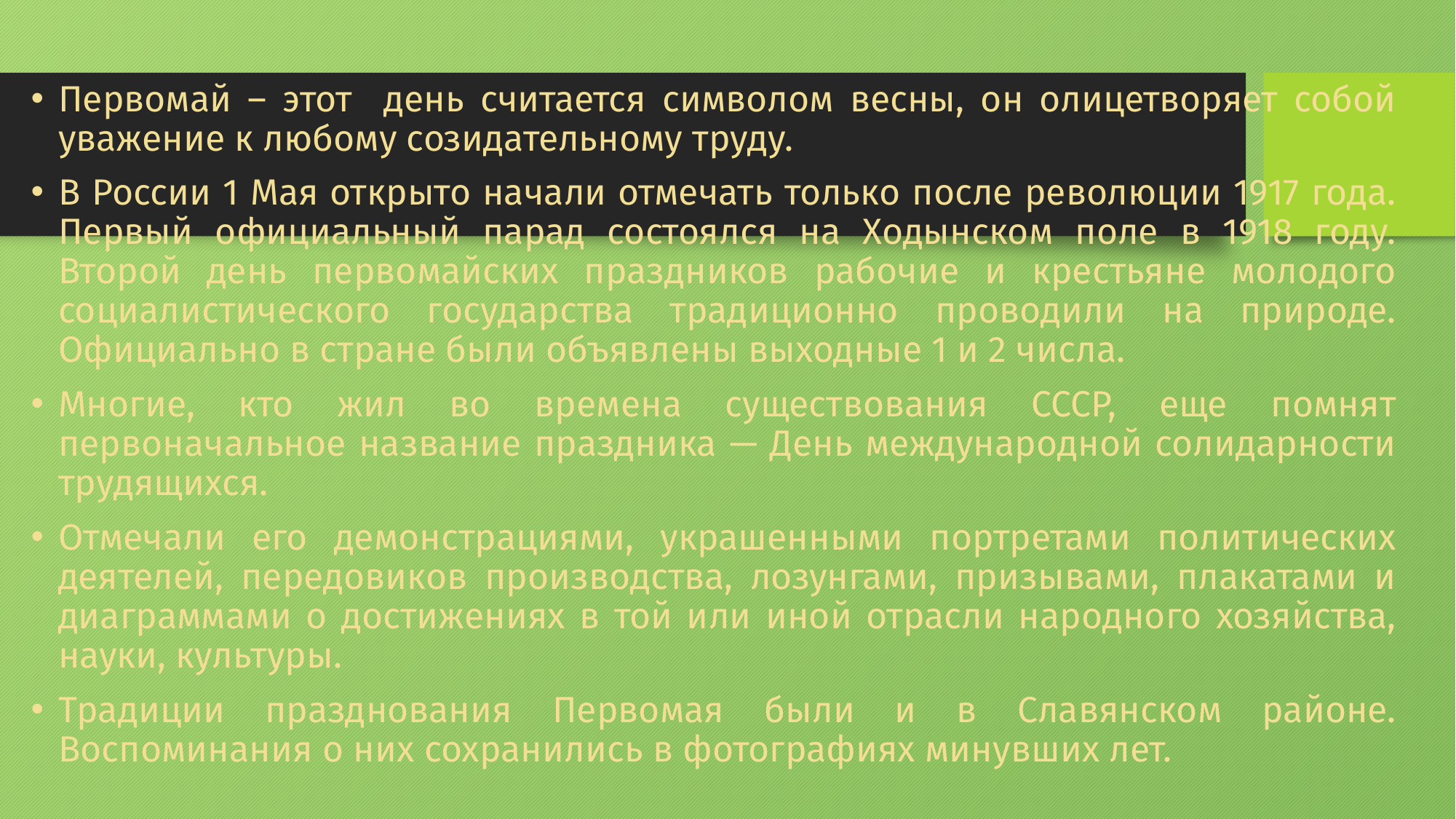

Первомай – этот  день считается символом весны, он олицетворяет собой уважение к любому созидательному труду.
В России 1 Мая открыто начали отмечать только после революции 1917 года. Первый официальный парад состоялся на Ходынском поле в 1918 году. Второй день первомайских праздников рабочие и крестьяне молодого социалистического государства традиционно проводили на природе. Официально в стране были объявлены выходные 1 и 2 числа.
Многие, кто жил во времена существования СССР, еще помнят первоначальное название праздника — День международной солидарности трудящихся.
Отмечали его демонстрациями, украшенными портретами политических деятелей, передовиков производства, лозунгами, призывами, плакатами и диаграммами о достижениях в той или иной отрасли народного хозяйства, науки, культуры.
Традиции празднования Первомая были и в Славянском районе. Воспоминания о них сохранились в фотографиях минувших лет.